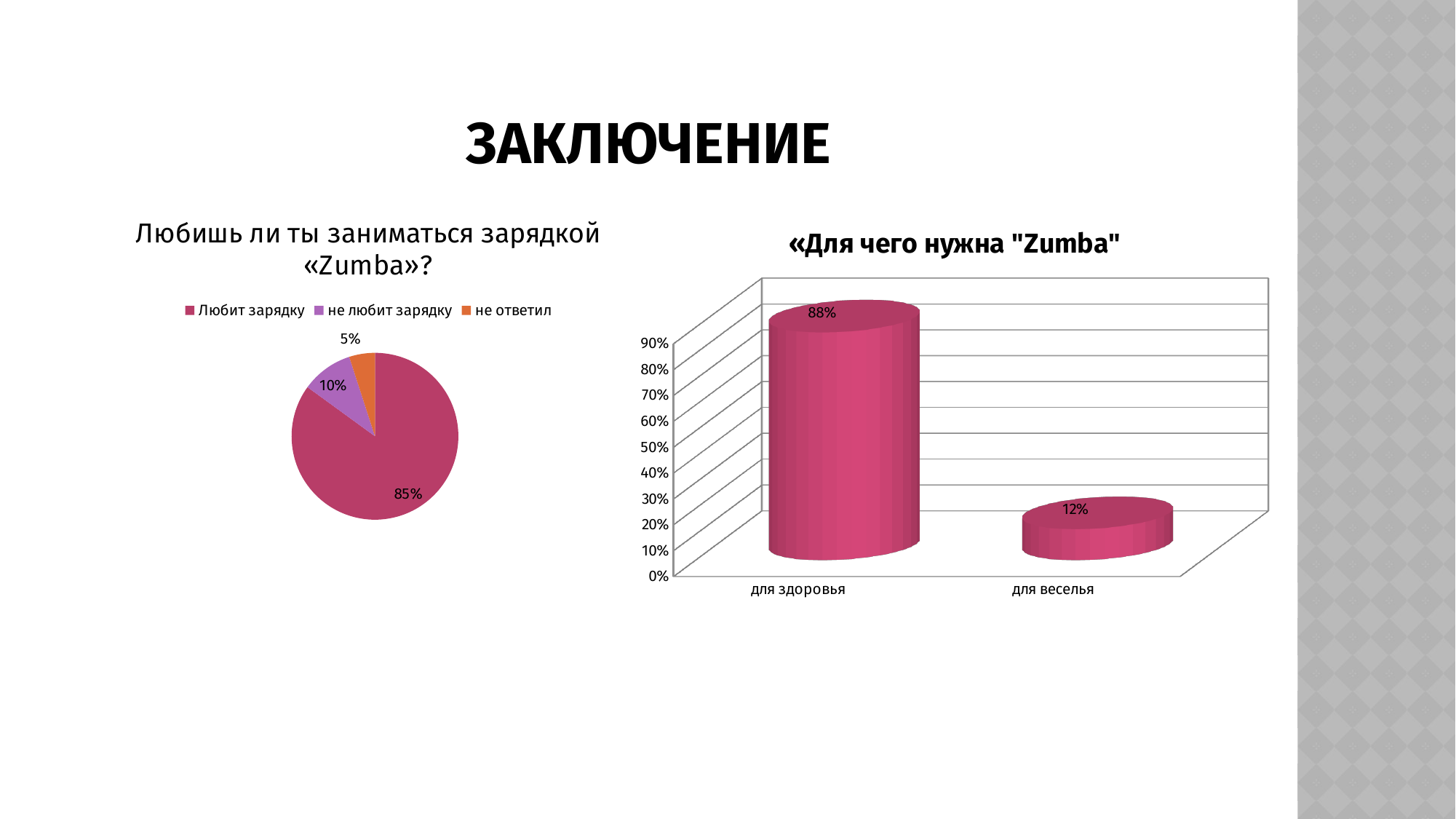

# Заключение

### Chart: Любишь ли ты заниматься зарядкой «Zumba»?

| Category | Продажи |
|---|---|
| Любит зарядку | 0.8500000000000006 |
| не любит зарядку | 0.1 |
| не ответил | 0.05000000000000001 |

[unsupported chart]